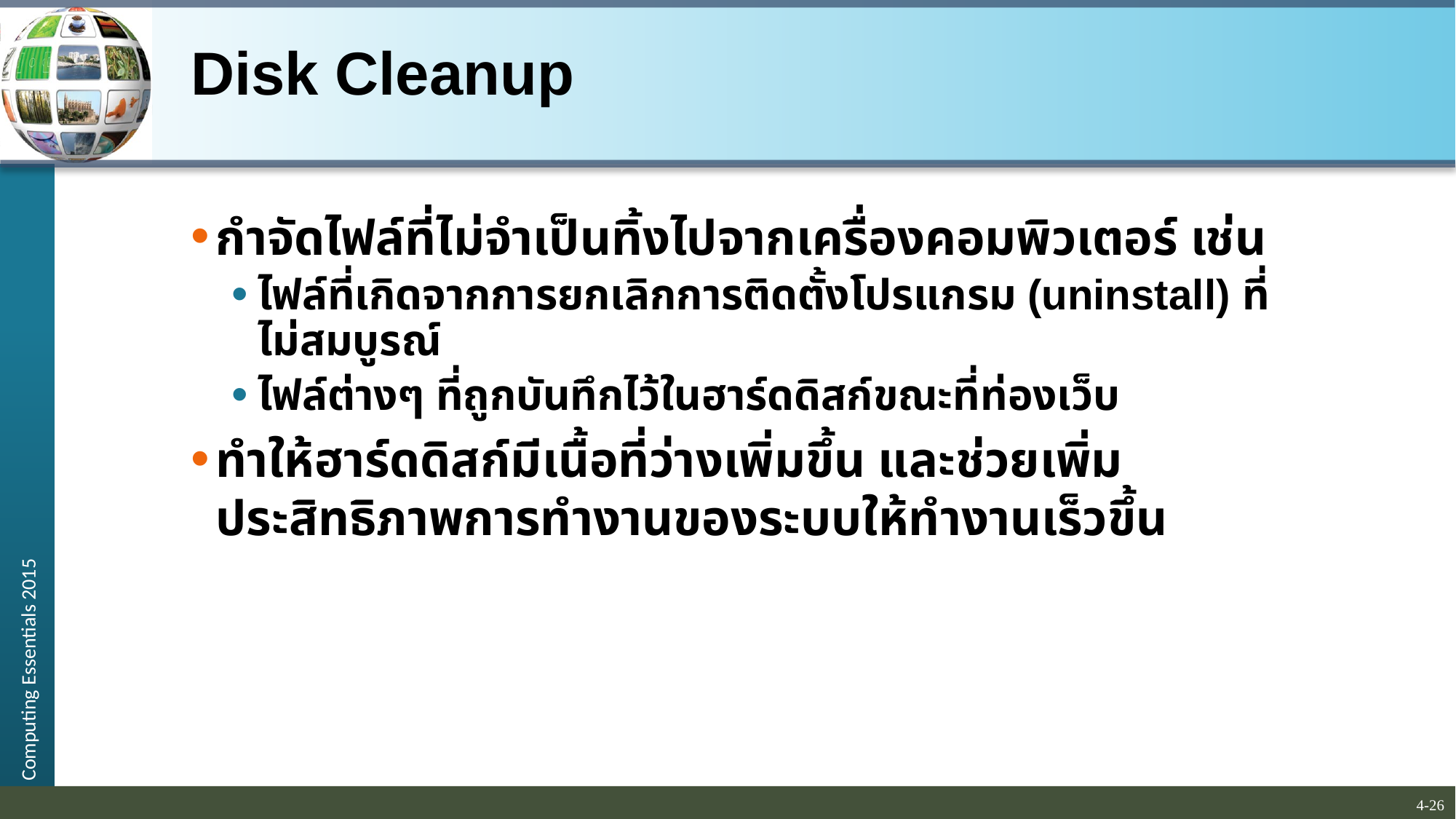

# Disk Cleanup
กำจัดไฟล์ที่ไม่จำเป็นทิ้งไปจากเครื่องคอมพิวเตอร์ เช่น
ไฟล์ที่เกิดจากการยกเลิกการติดตั้งโปรแกรม (uninstall) ที่ไม่สมบูรณ์
ไฟล์ต่างๆ ที่ถูกบันทึกไว้ในฮาร์ดดิสก์ขณะที่ท่องเว็บ
ทำให้ฮาร์ดดิสก์มีเนื้อที่ว่างเพิ่มขึ้น และช่วยเพิ่มประสิทธิภาพการทำงานของระบบให้ทำงานเร็วขึ้น